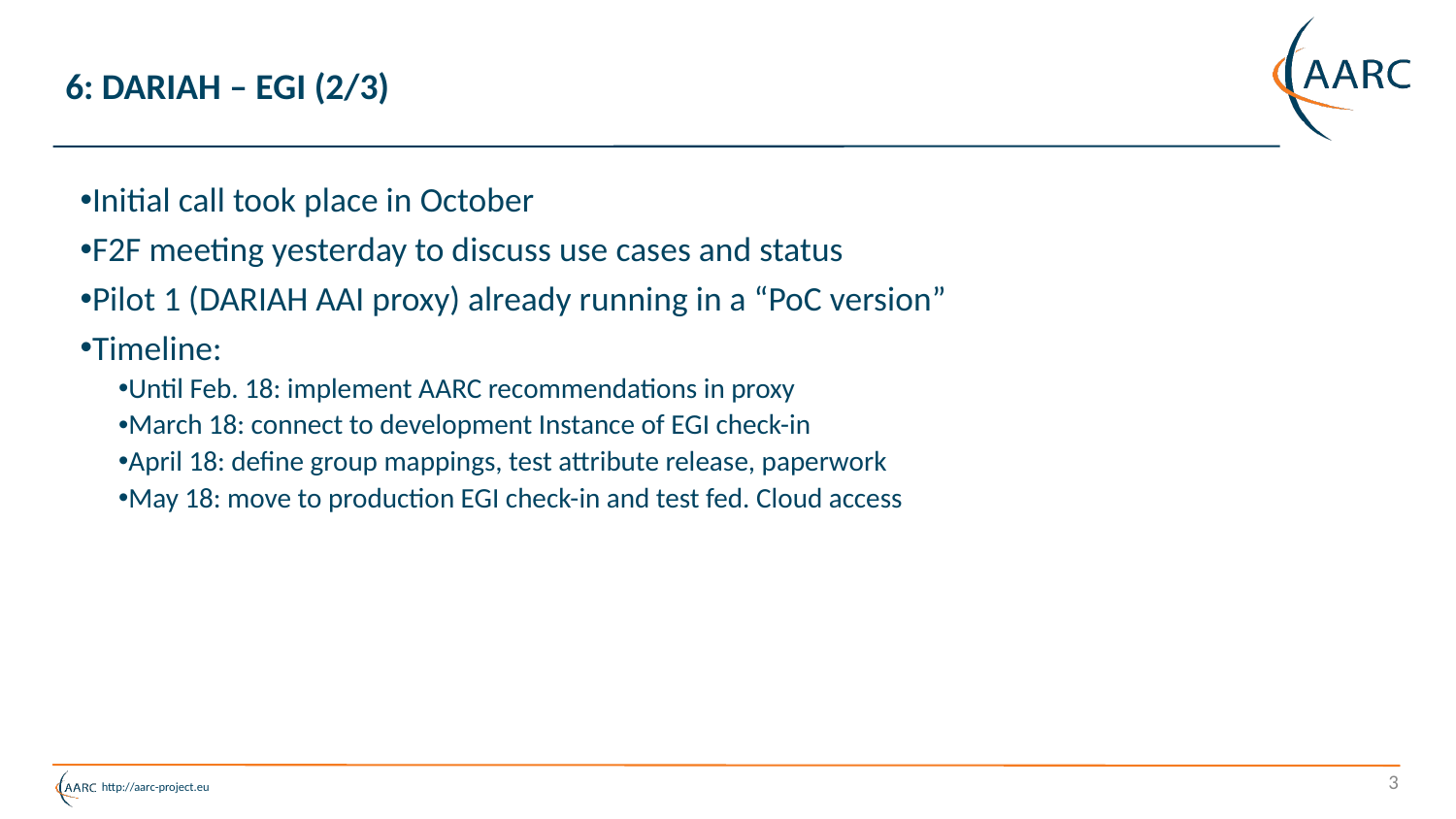

# 6: DARIAH – EGI (2/3)
Initial call took place in October
F2F meeting yesterday to discuss use cases and status
Pilot 1 (DARIAH AAI proxy) already running in a “PoC version”
Timeline:
Until Feb. 18: implement AARC recommendations in proxy
March 18: connect to development Instance of EGI check-in
April 18: define group mappings, test attribute release, paperwork
May 18: move to production EGI check-in and test fed. Cloud access
3